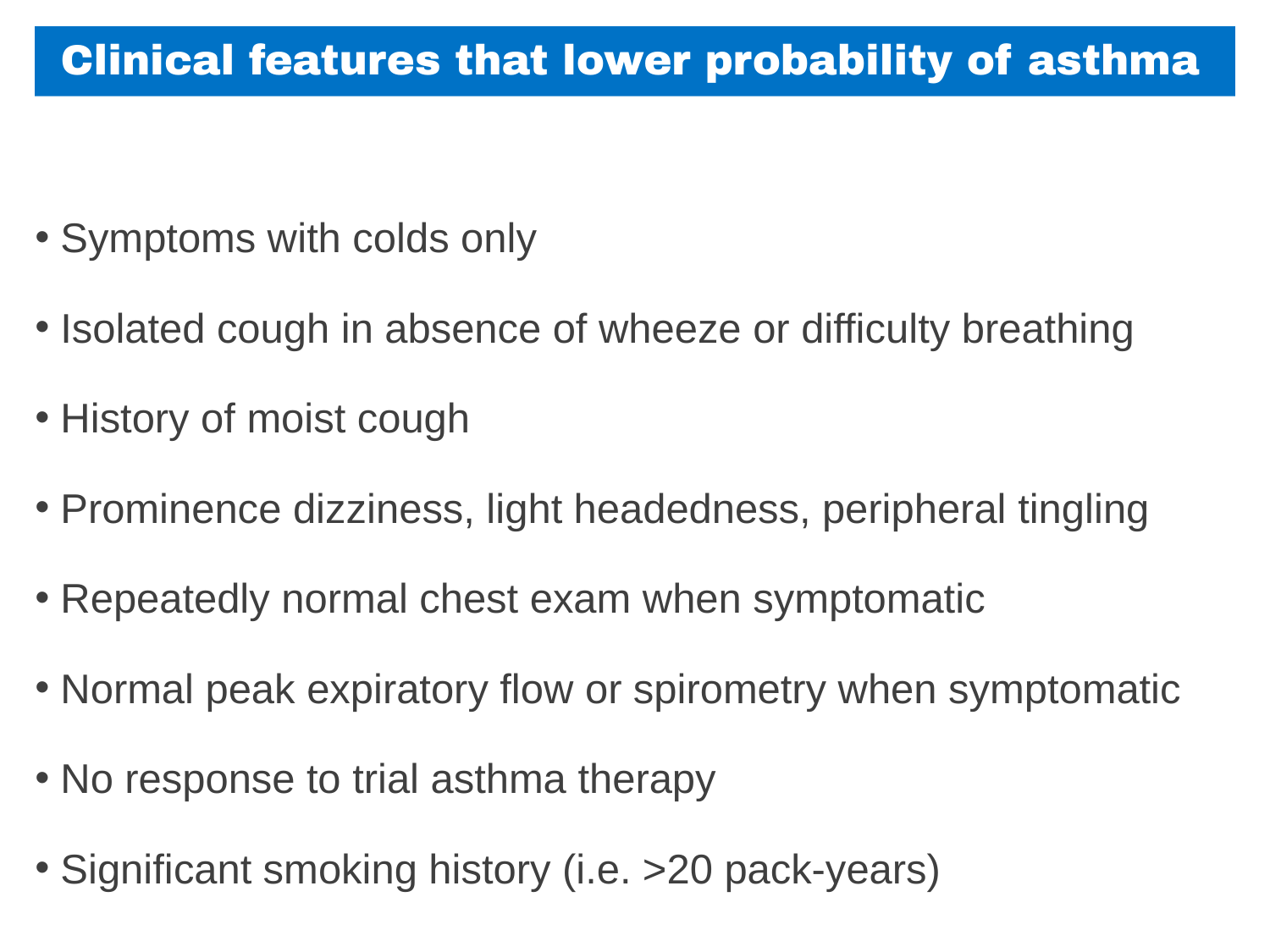

# Clinical features that lower probability of asthma

Symptoms with colds only
Isolated cough in absence of wheeze or difficulty breathing
History of moist cough
Prominence dizziness, light headedness, peripheral tingling
Repeatedly normal chest exam when symptomatic
Normal peak expiratory flow or spirometry when symptomatic
No response to trial asthma therapy
Significant smoking history (i.e. >20 pack-years)